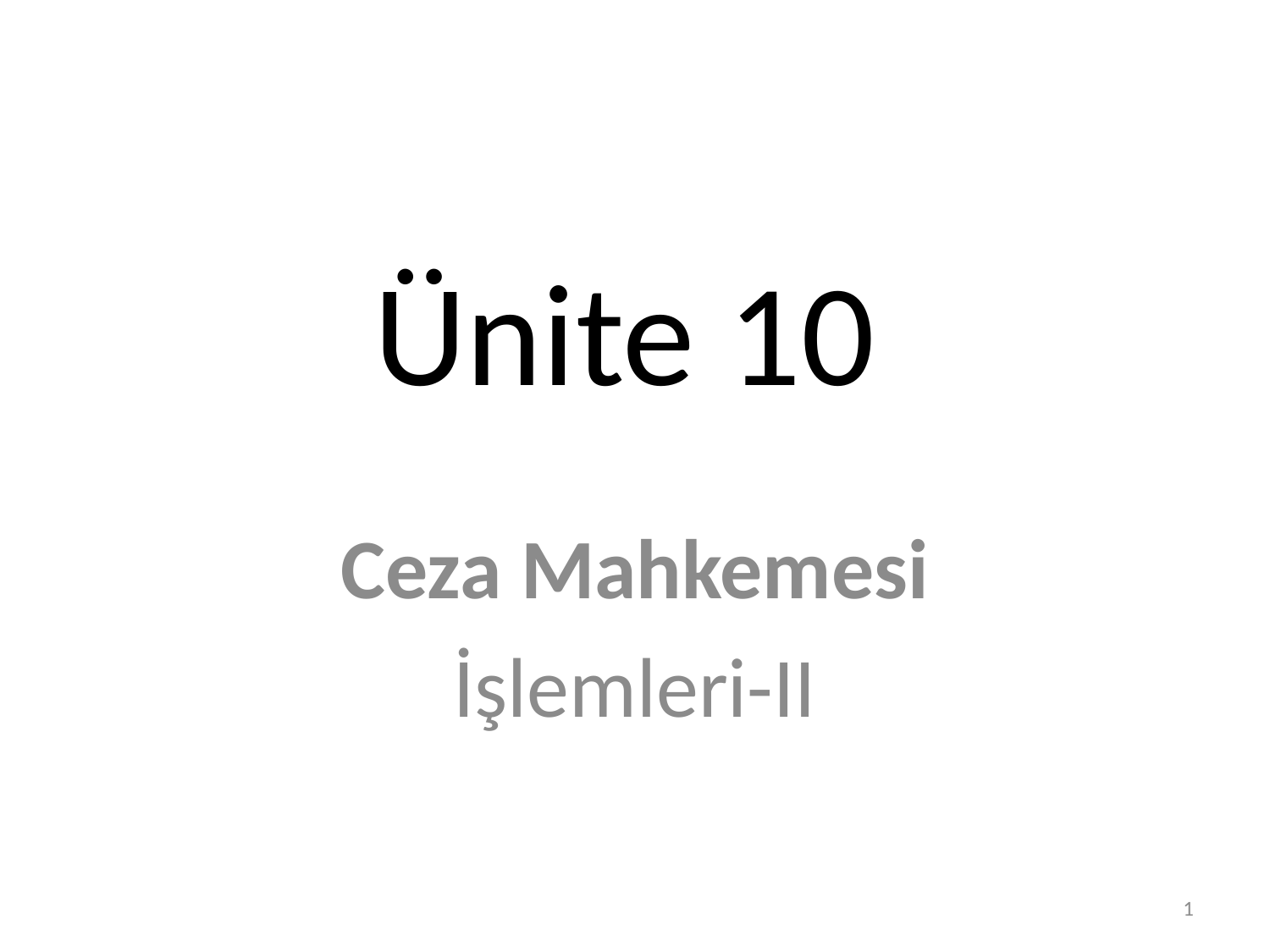

# Ünite 10
Ceza Mahkemesi
İşlemleri-II

1